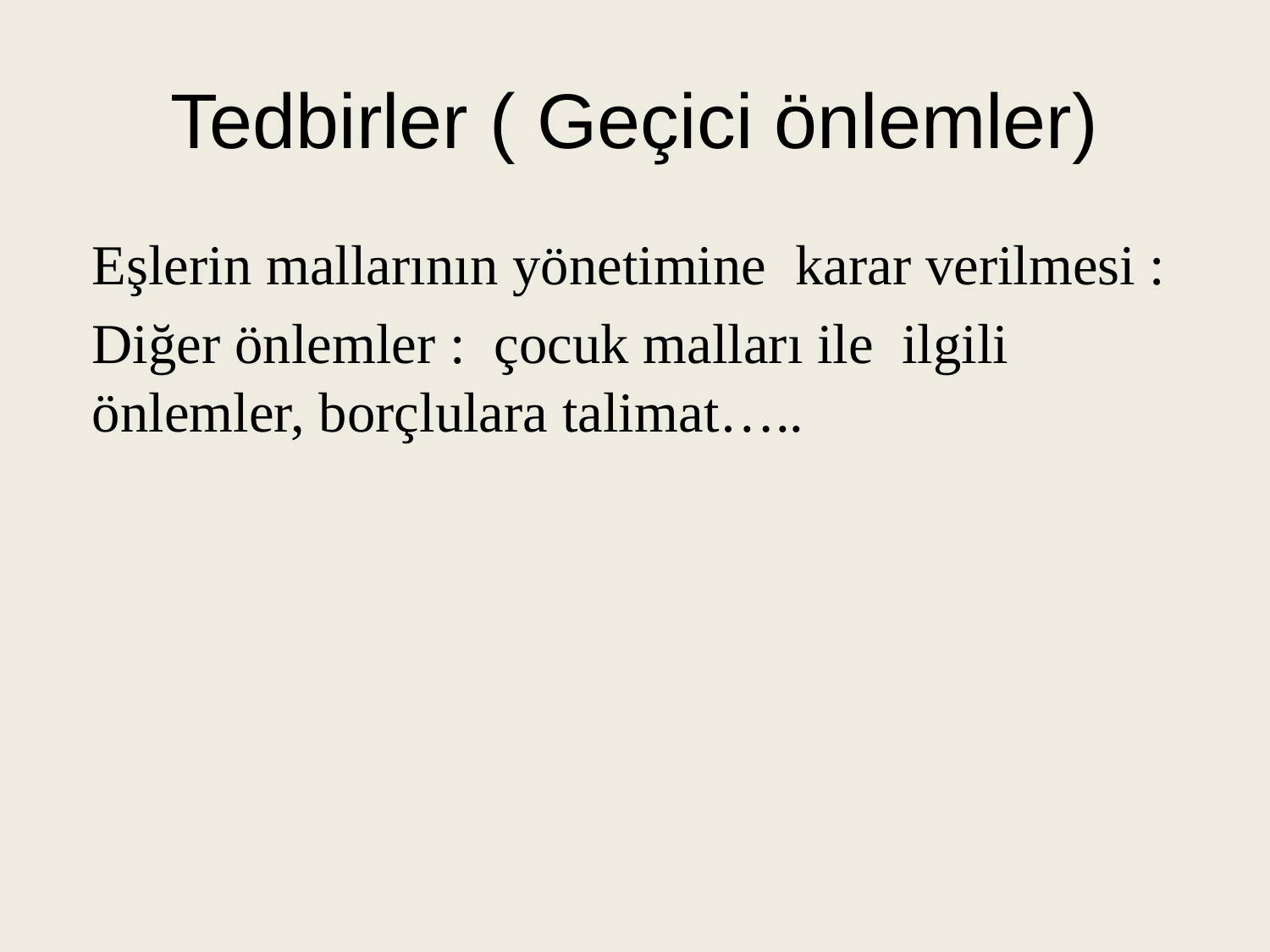

# Tedbirler ( Geçici önlemler)
Eşlerin mallarının yönetimine  karar verilmesi :
Diğer önlemler :  çocuk malları ile  ilgili önlemler, borçlulara talimat…..